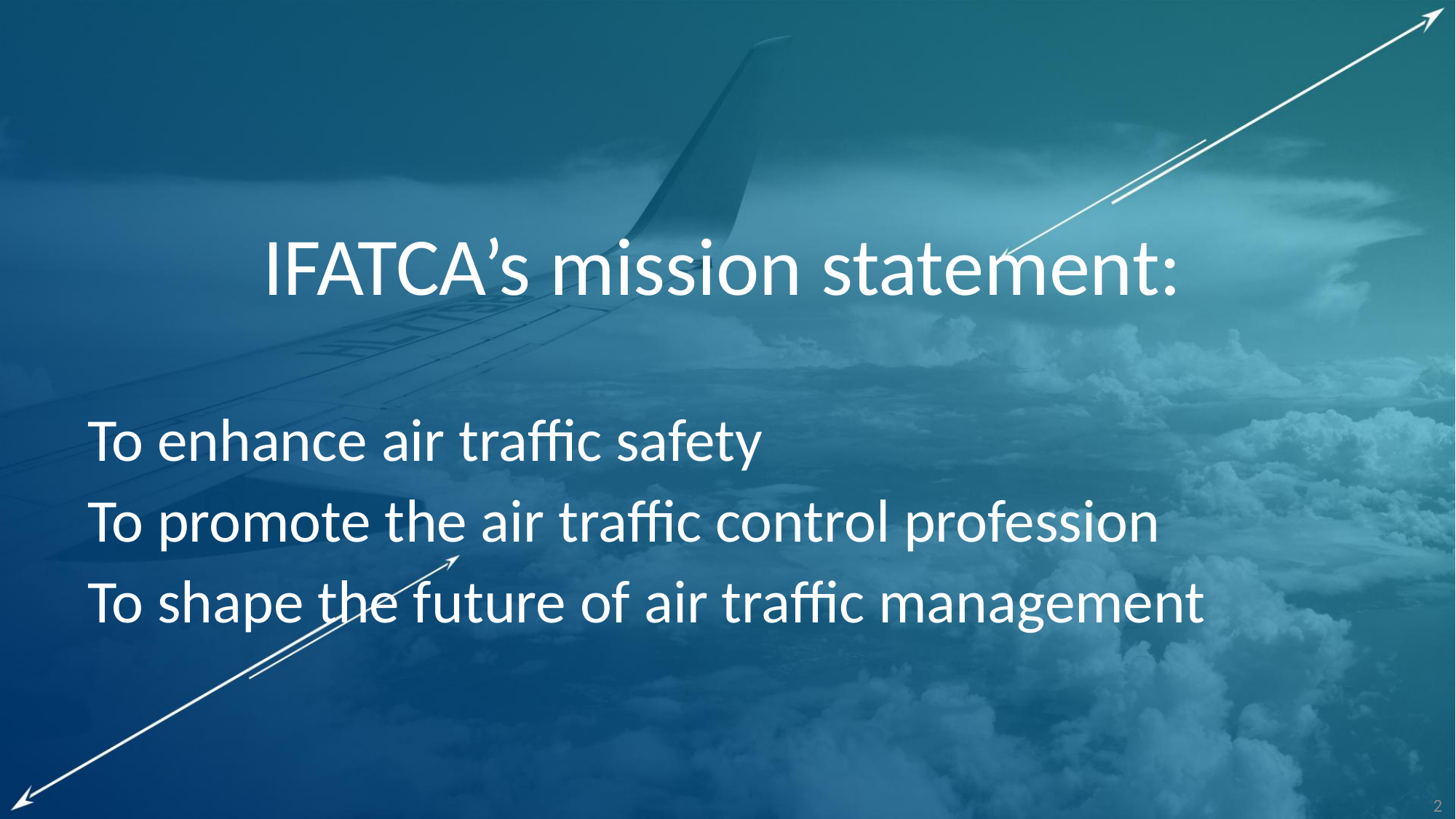

IFATCA’s mission statement:

To enhance air traffic safety
To promote the air traffic control profession
To shape the future of air traffic management
2